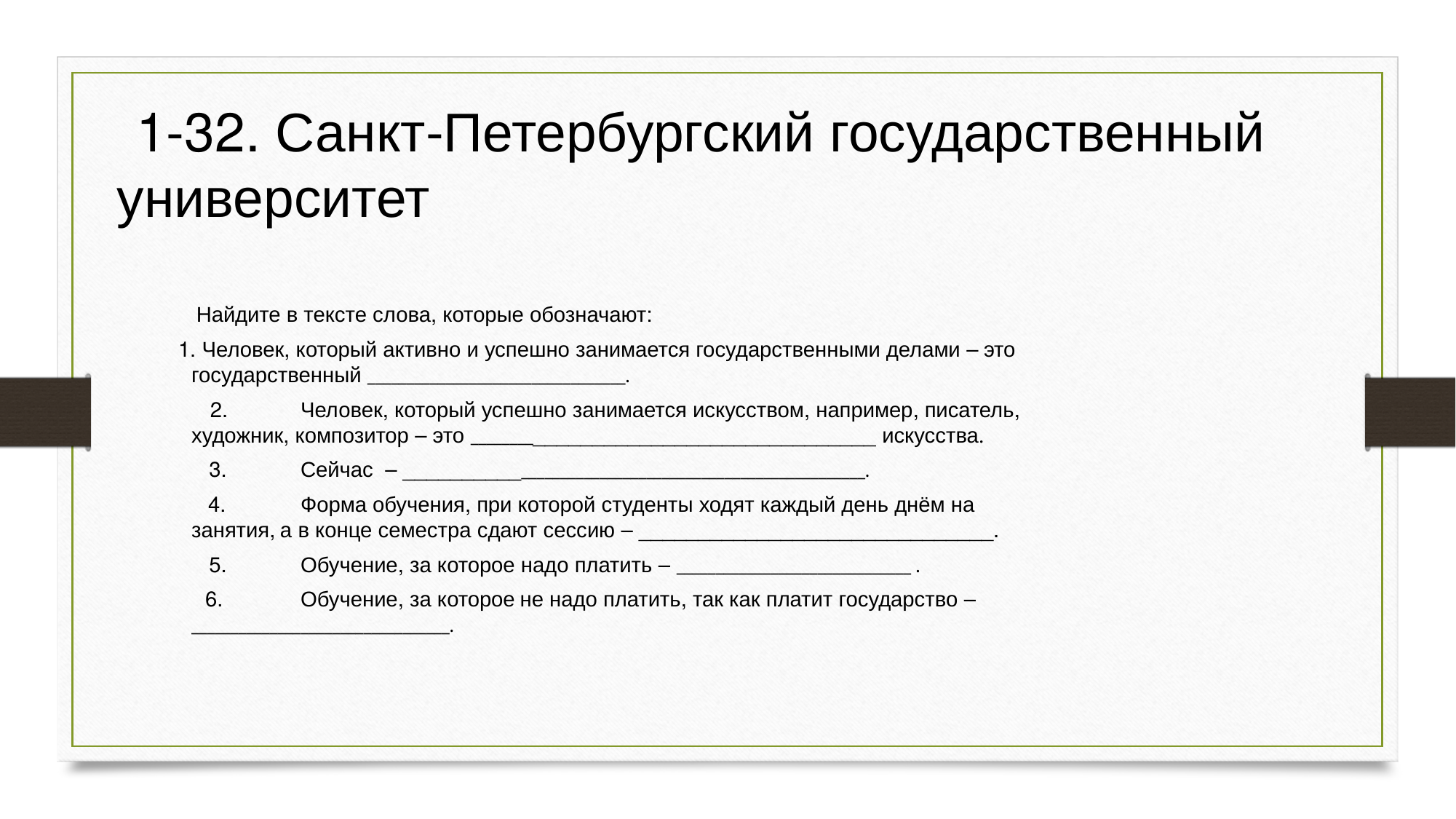

# 1-32. Санкт-Петербургский государственный университет
    Найдите в тексте слова, которые обозначают:
 1. Человек, который активно и успешно занимается государственными делами – это государственный _________________________________.
        2.	Человек, который успешно занимается искусством, например, писатель, художник, композитор – это _____________________________________ искусства.
       3.	Сейчас  – ______________________________________________________.
      4.	Форма обучения, при которой студенты ходят каждый день днём на занятия, а в конце семестра сдают сессию – ______________________________.
       5.	Обучение, за которое надо платить – ______________________________ .
       6.	Обучение, за которое не надо платить, так как платит государство – _________________________________.